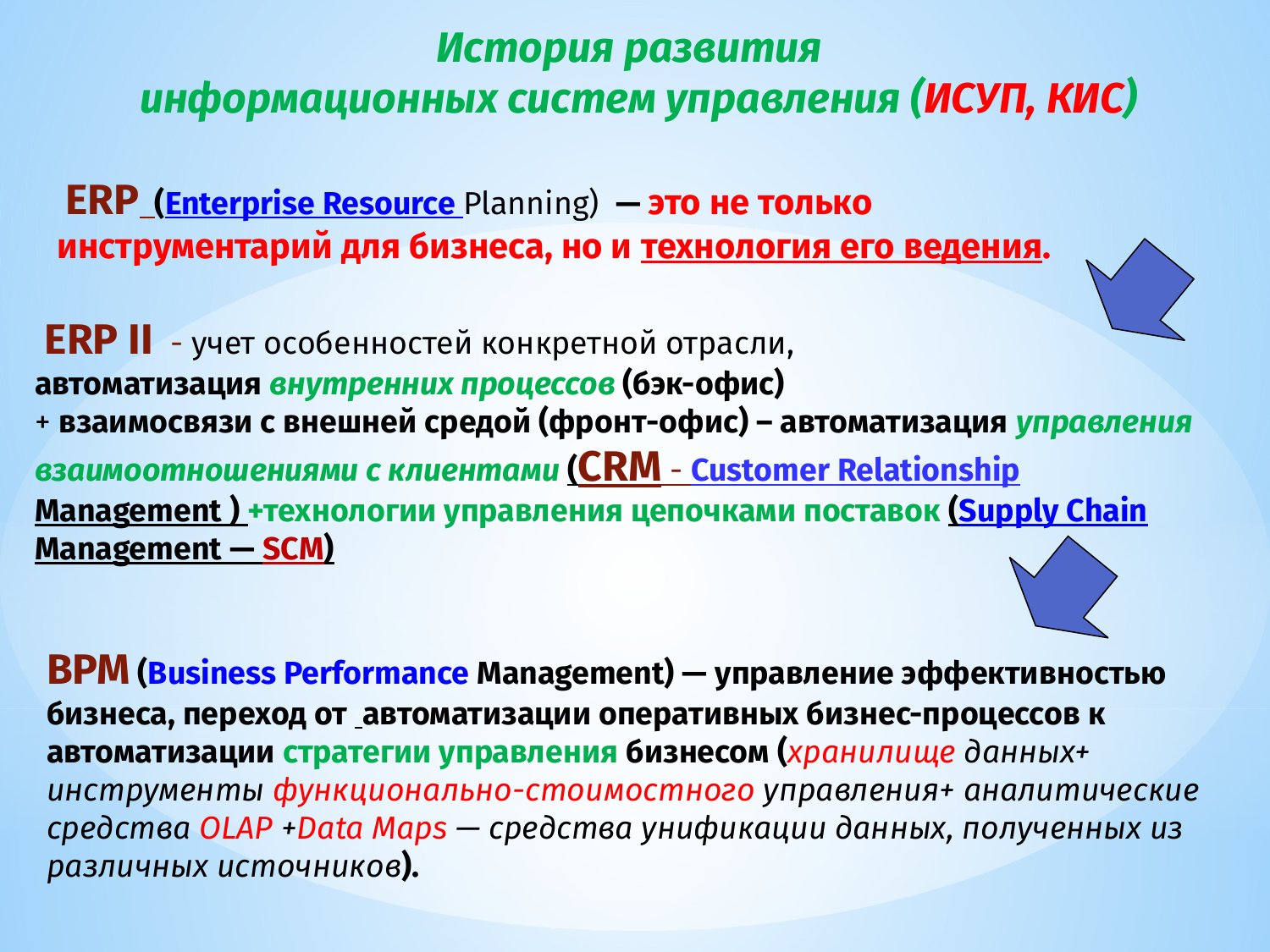

История развития
информационных систем управления (ИСУП, КИС)
 ERP  (Enterprise Resource Planning)  — это не только инструментарий для бизнеса, но и технология его ведения.

 ERP II  - учет особенностей конкретной отрасли,
автоматизация внутренних процессов (бэк-офис)
+ взаимосвязи с внешней средой (фронт-офис) – автоматизация управления взаимоотношениями с клиентами (CRM - Customer Relationship Management ) +технологии управления цепочками поставок (Supply Chain Management — SCM)

BPM (Business Performance Management) — управление эффективностью бизнеса, переход от  автоматизации оперативных бизнес-процессов к автоматизации стратегии управления бизнесом (хранилище данных+ инструменты функционально-стоимостного управления+ аналитические средства OLAP +Data Maps — средства унификации данных, полученных из различных источников).